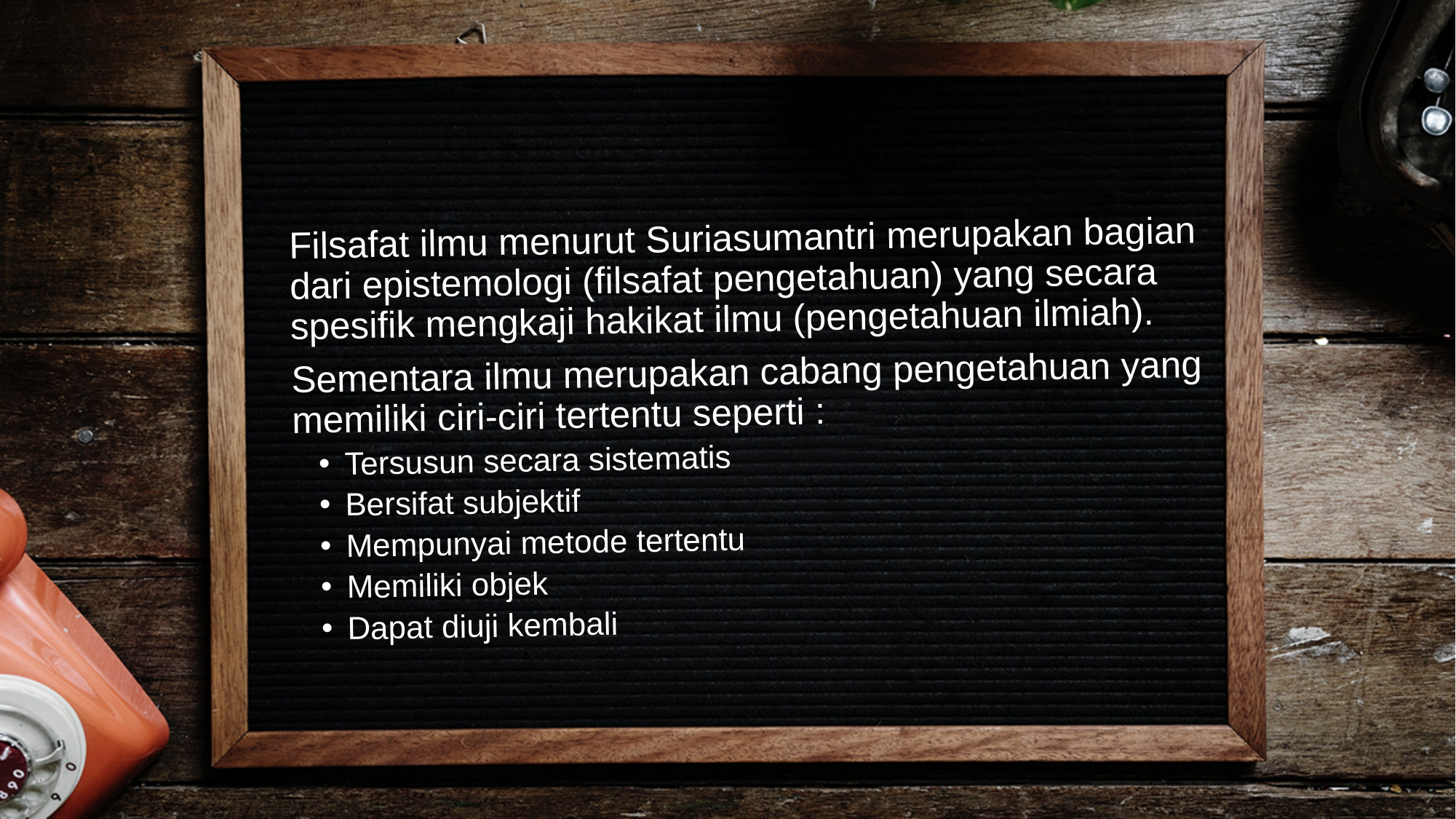

#
	Filsafat ilmu menurut Suriasumantri merupakan bagian dari epistemologi (filsafat pengetahuan) yang secara spesifik mengkaji hakikat ilmu (pengetahuan ilmiah).
	Sementara ilmu merupakan cabang pengetahuan yang memiliki ciri-ciri tertentu seperti :
Tersusun secara sistematis
Bersifat subjektif
Mempunyai metode tertentu
Memiliki objek
Dapat diuji kembali